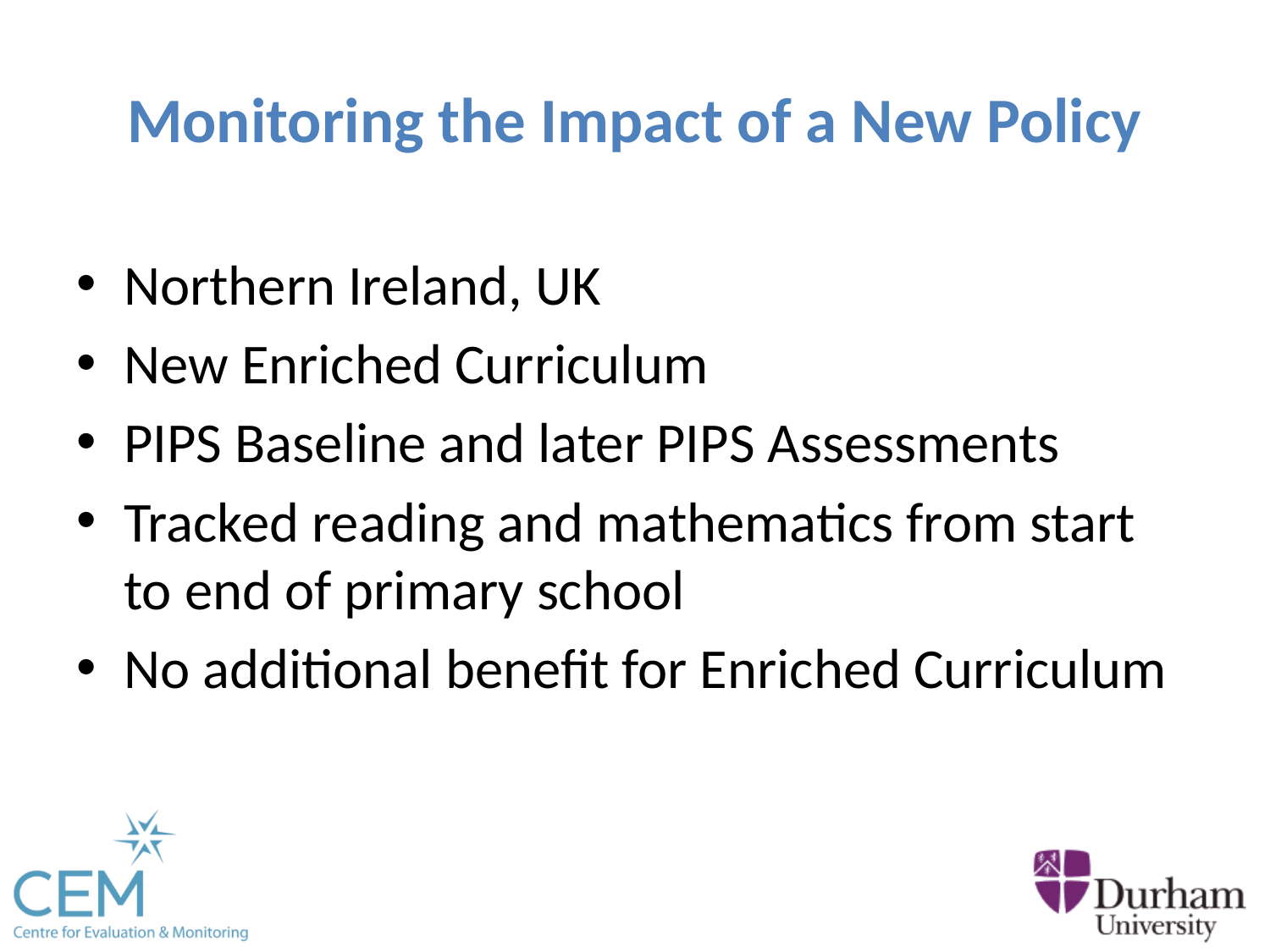

# Monitoring the Impact of a New Policy
Northern Ireland, UK
New Enriched Curriculum
PIPS Baseline and later PIPS Assessments
Tracked reading and mathematics from start to end of primary school
No additional benefit for Enriched Curriculum